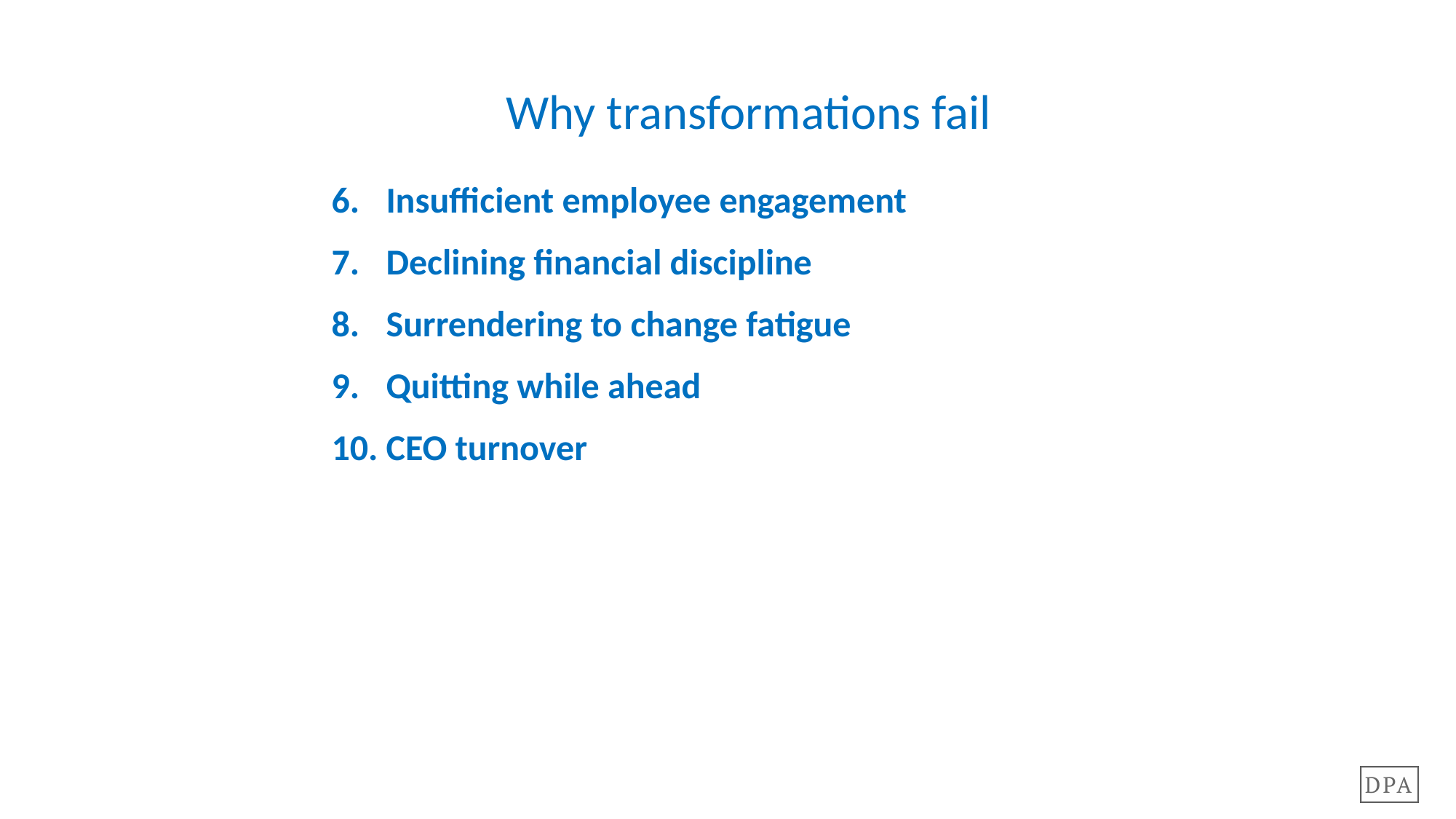

# Why transformations fail
Insufficient employee engagement
Declining financial discipline
Surrendering to change fatigue
Quitting while ahead
CEO turnover